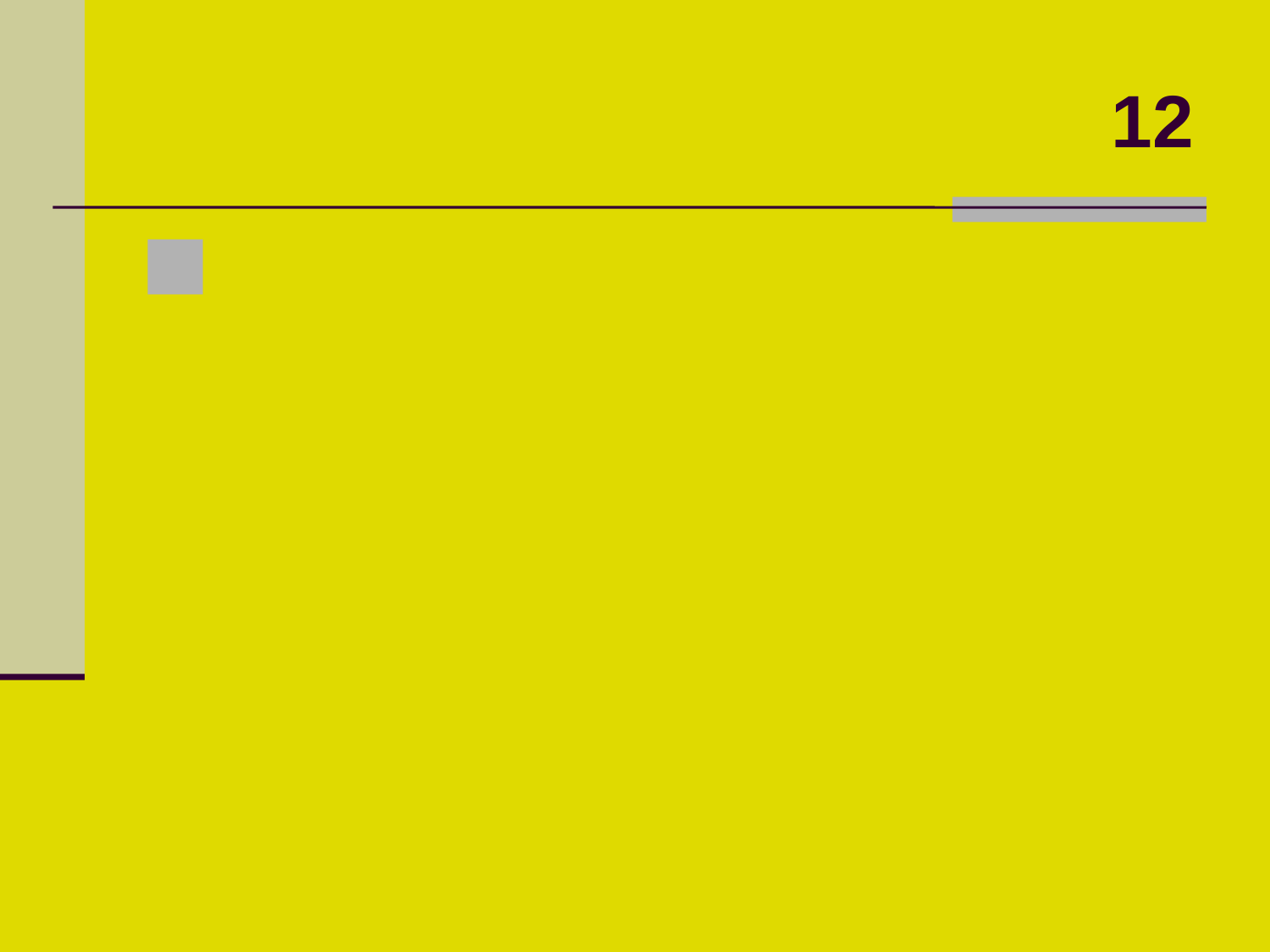

# 12
 Nome dos 2 irmãos, que criados por uma loba, fundaram a cidade de Roma?